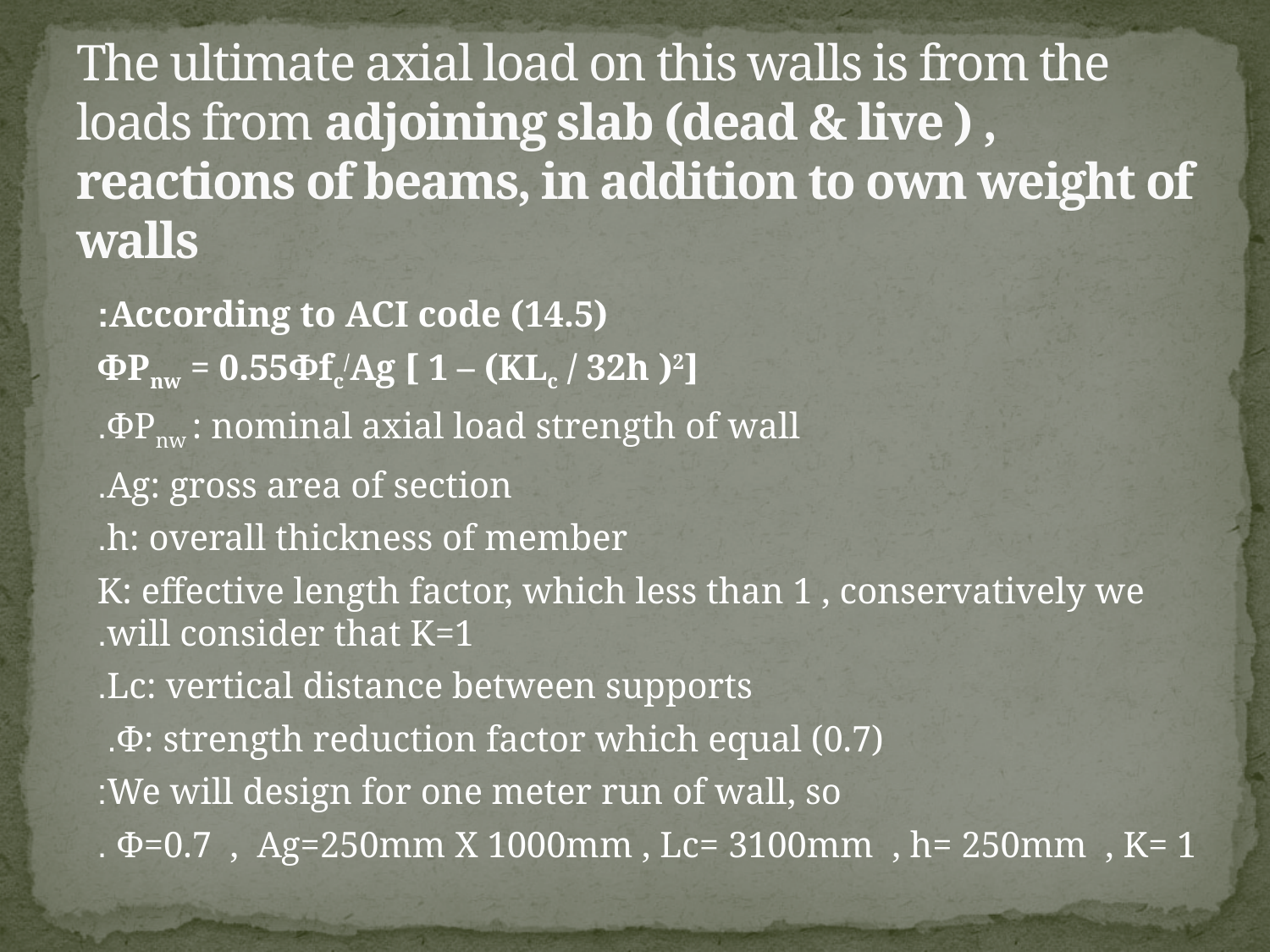

# The ultimate axial load on this walls is from the loads from adjoining slab (dead & live ) , reactions of beams, in addition to own weight of walls

According to ACI code (14.5):
ФPnw = 0.55Фfc/Ag [ 1 – (KLc / 32h )2]
ФPnw : nominal axial load strength of wall.
Ag: gross area of section.
h: overall thickness of member.
K: effective length factor, which less than 1 , conservatively we will consider that K=1.
Lc: vertical distance between supports.
Ф: strength reduction factor which equal (0.7).
We will design for one meter run of wall, so:
Ф=0.7  ,  Ag=250mm X 1000mm , Lc= 3100mm  , h= 250mm  , K= 1 .